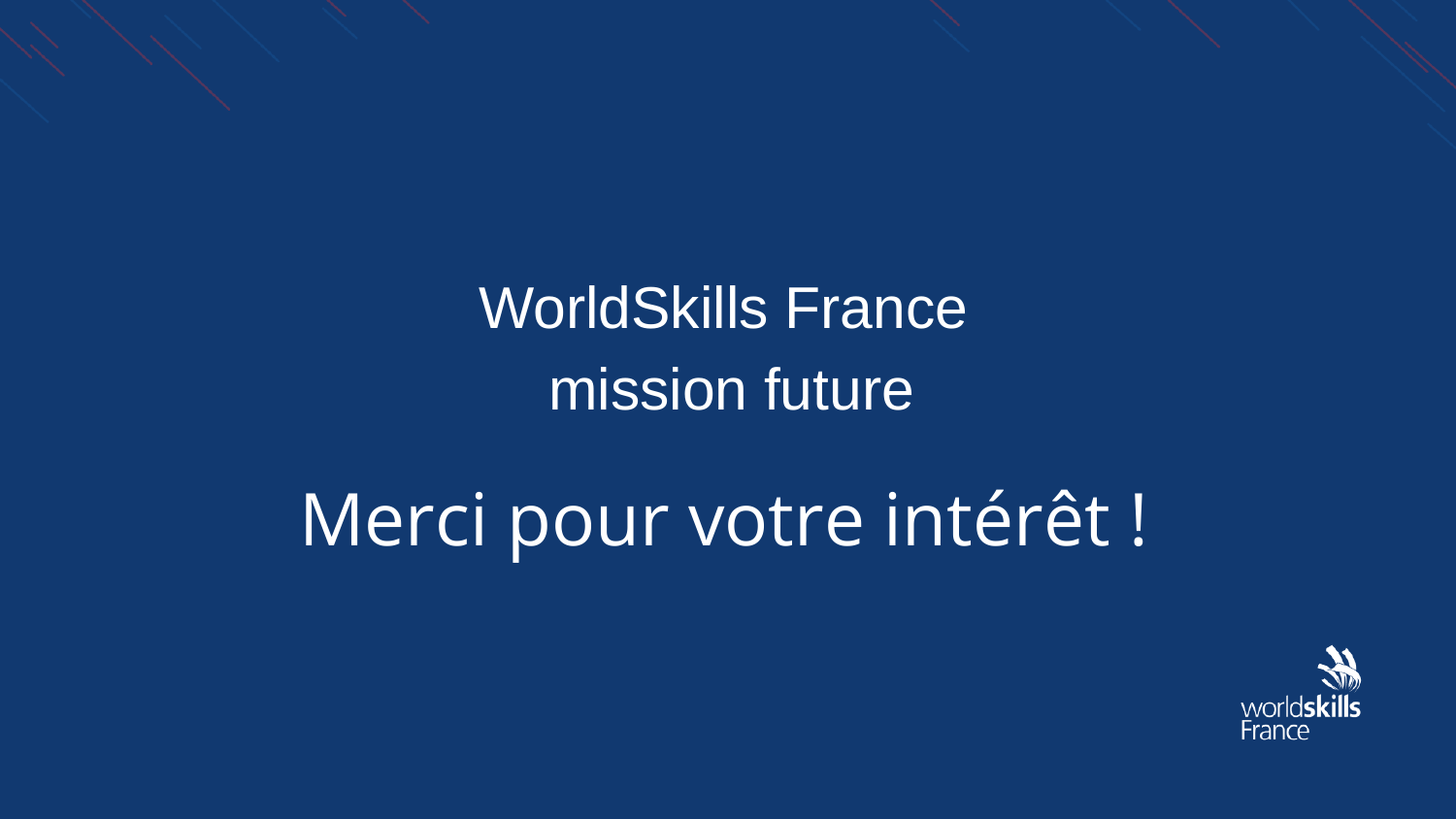

WorldSkills France ​
mission future
Merci pour votre intérêt !